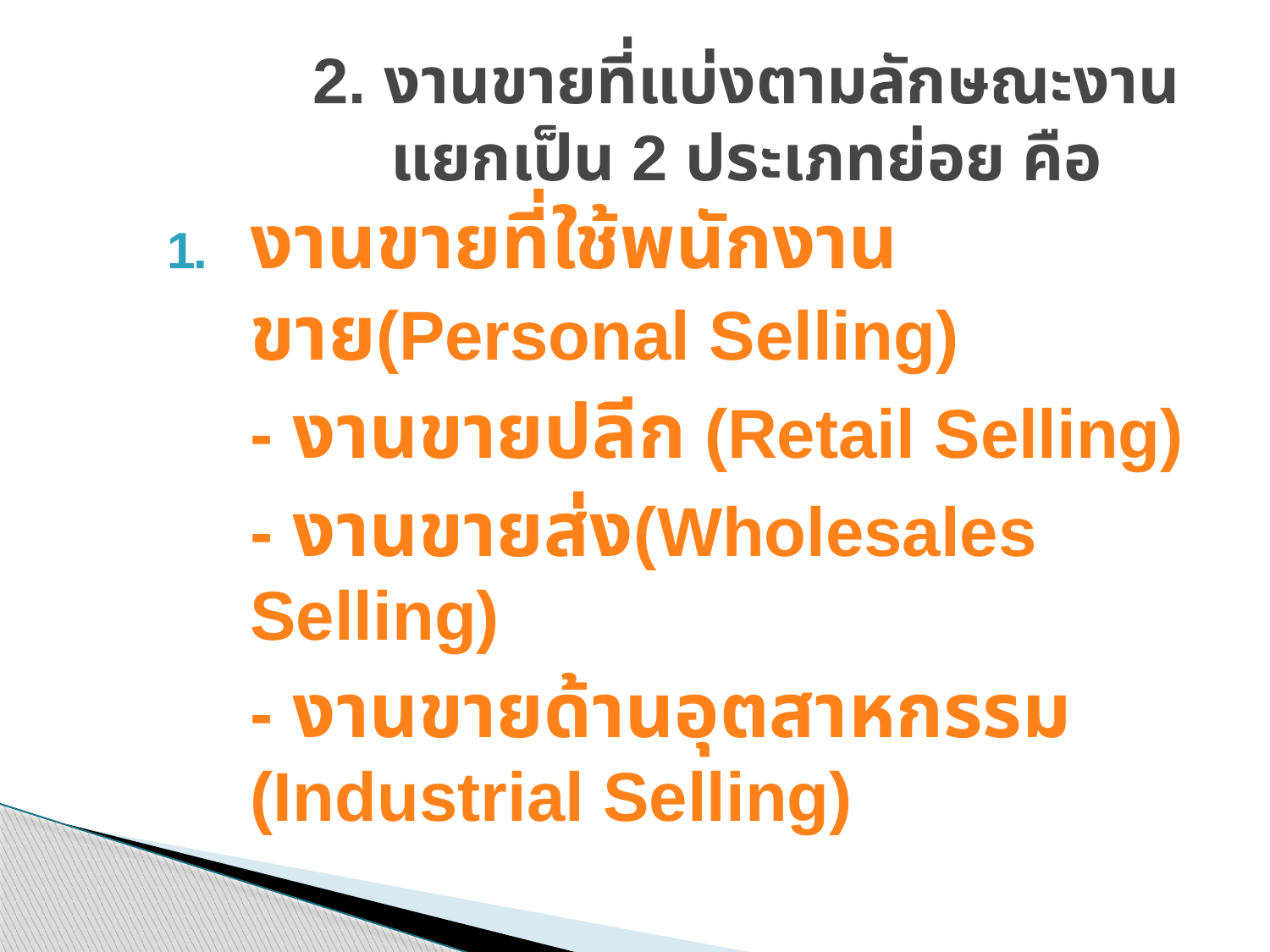

# 2. งานขายที่แบ่งตามลักษณะงาน แยกเป็น 2 ประเภทย่อย คือ
งานขายที่ใช้พนักงานขาย(Personal Selling)
	- งานขายปลีก (Retail Selling)
	- งานขายส่ง(Wholesales Selling)
	- งานขายด้านอุตสาหกรรม (Industrial Selling)